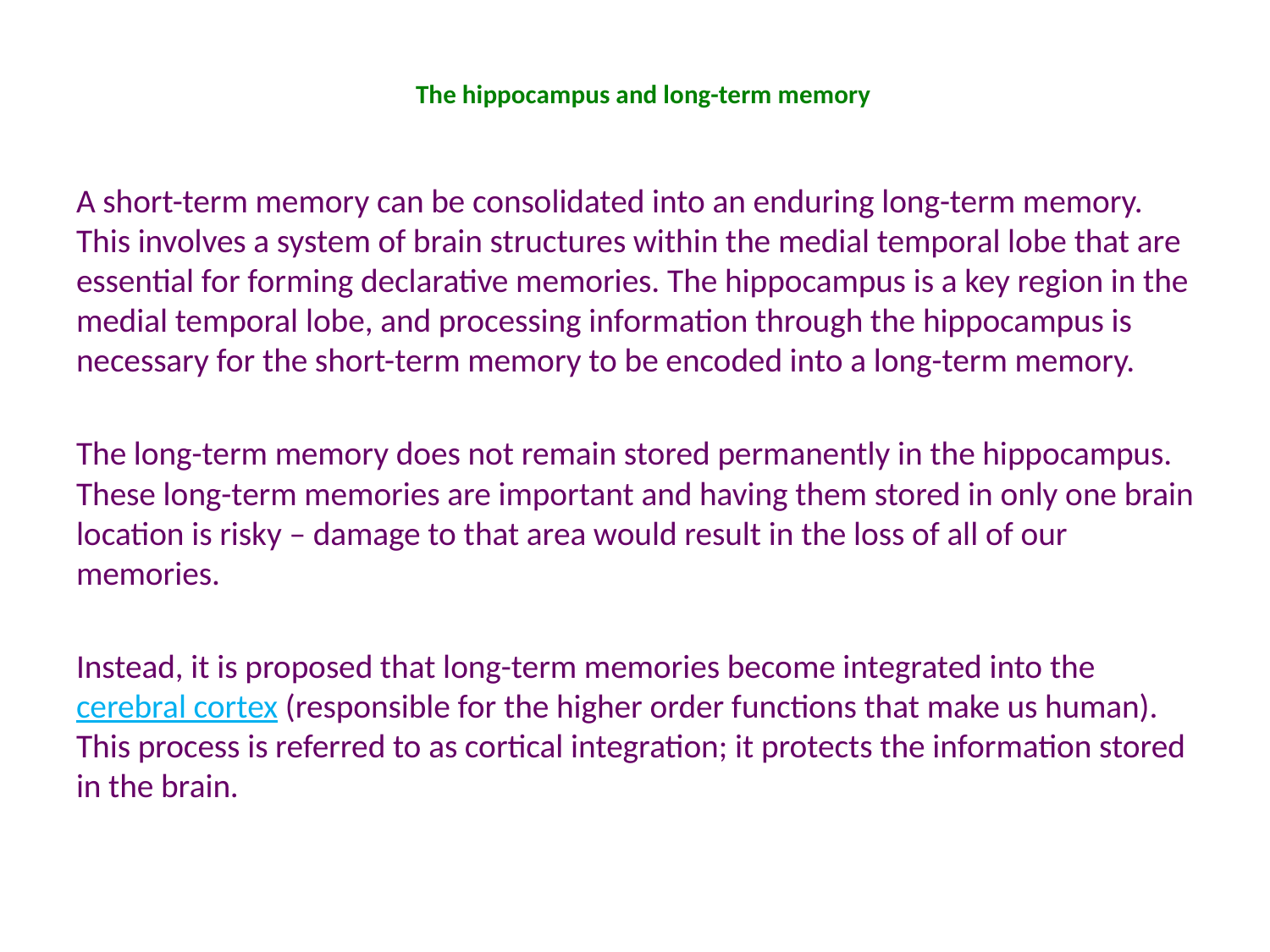

# The hippocampus and long-term memory
A short-term memory can be consolidated into an enduring long-term memory. This involves a system of brain structures within the medial temporal lobe that are essential for forming declarative memories. The hippocampus is a key region in the medial temporal lobe, and processing information through the hippocampus is necessary for the short-term memory to be encoded into a long-term memory.

The long-term memory does not remain stored permanently in the hippocampus. These long-term memories are important and having them stored in only one brain location is risky – damage to that area would result in the loss of all of our memories.

Instead, it is proposed that long-term memories become integrated into the cerebral cortex (responsible for the higher order functions that make us human). This process is referred to as cortical integration; it protects the information stored in the brain.